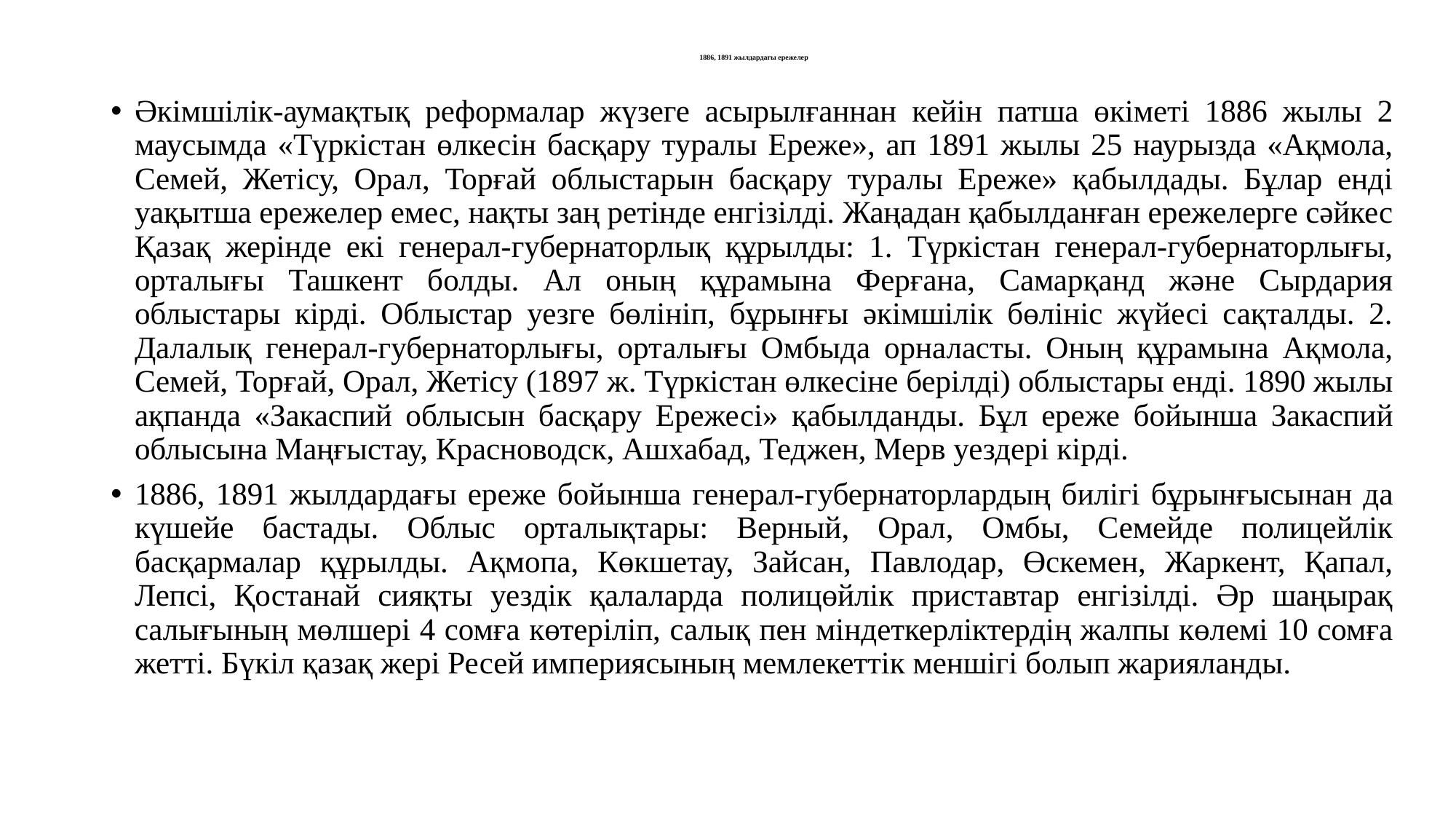

# 1886, 1891 жылдардағы ережелер
Әкімшілік-аумақтық реформалар жүзеге асырылғаннан кейін патша өкіметі 1886 жылы 2 маусымда «Түркістан өлкесін басқару туралы Ереже», ап 1891 жылы 25 наурызда «Ақмола, Семей, Жетісу, Орал, Торғай облыстарын басқару туралы Ереже» қабылдады. Бұлар енді уақытша ережелер емес, нақты заң ретінде енгізілді. Жаңадан қабылданған ережелерге сәйкес Қазақ жерінде екі генерал-губернаторлық құрылды: 1. Түркістан генерал-губернаторлығы, орталығы Ташкент болды. Ал оның құрамына Ферғана, Самарқанд және Сырдария облыстары кірді. Облыстар уезге бөлініп, бұрынғы әкімшілік бөлініс жүйесі сақталды. 2. Далалық генерал-губернаторлығы, орталығы Омбыда орналасты. Оның құрамына Ақмола, Семей, Торғай, Орал, Жетісу (1897 ж. Түркістан өлкесіне берілді) облыстары енді. 1890 жылы ақпанда «Закаспий облысын басқару Ережесі» қабылданды. Бұл ереже бойынша Закаспий облысына Маңғыстау, Красноводск, Ашхабад, Теджен, Мерв уездері кірді.
1886, 1891 жылдардағы ереже бойынша генерал-губернаторлардың билігі бұрынғысынан да күшейе бастады. Облыс орталықтары: Верный, Орал, Омбы, Семейде полицейлік басқармалар құрылды. Ақмопа, Көкшетау, Зайсан, Павлодар, Өскемен, Жаркент, Қапал, Лепсі, Қостанай сияқты уездік қалаларда полицөйлік приставтар енгізілді. Әр шаңырақ салығының мөлшері 4 сомға көтеріліп, салық пен міндеткерліктердің жалпы көлемі 10 сомға жетті. Бүкіл қазақ жері Ресей империясының мемлекеттік меншігі болып жарияланды.